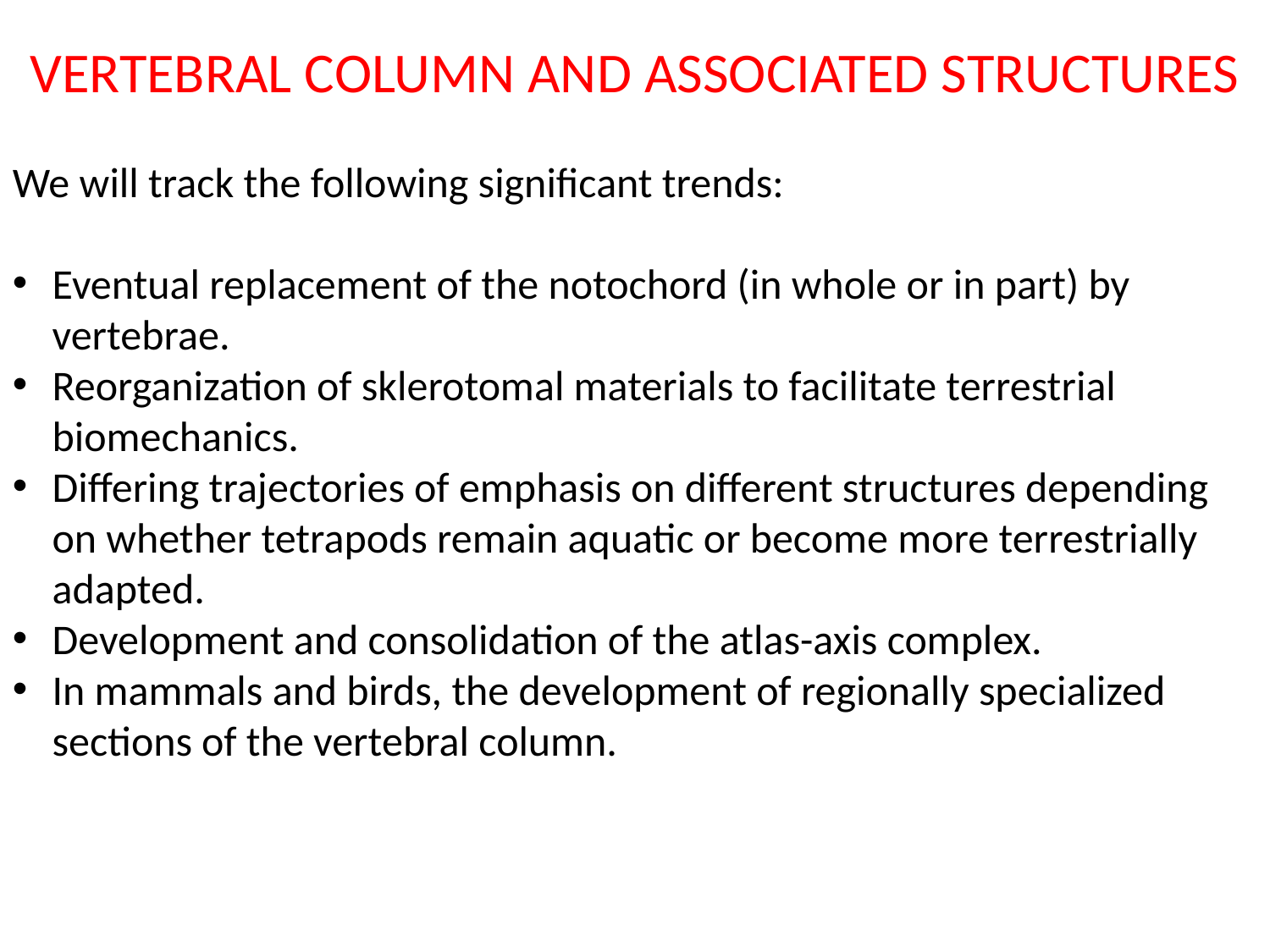

VERTEBRAL COLUMN AND ASSOCIATED STRUCTURES

We will track the following significant trends:

Eventual replacement of the notochord (in whole or in part) by vertebrae.
Reorganization of sklerotomal materials to facilitate terrestrial biomechanics.
Differing trajectories of emphasis on different structures depending on whether tetrapods remain aquatic or become more terrestrially adapted.
Development and consolidation of the atlas-axis complex.
In mammals and birds, the development of regionally specialized sections of the vertebral column.